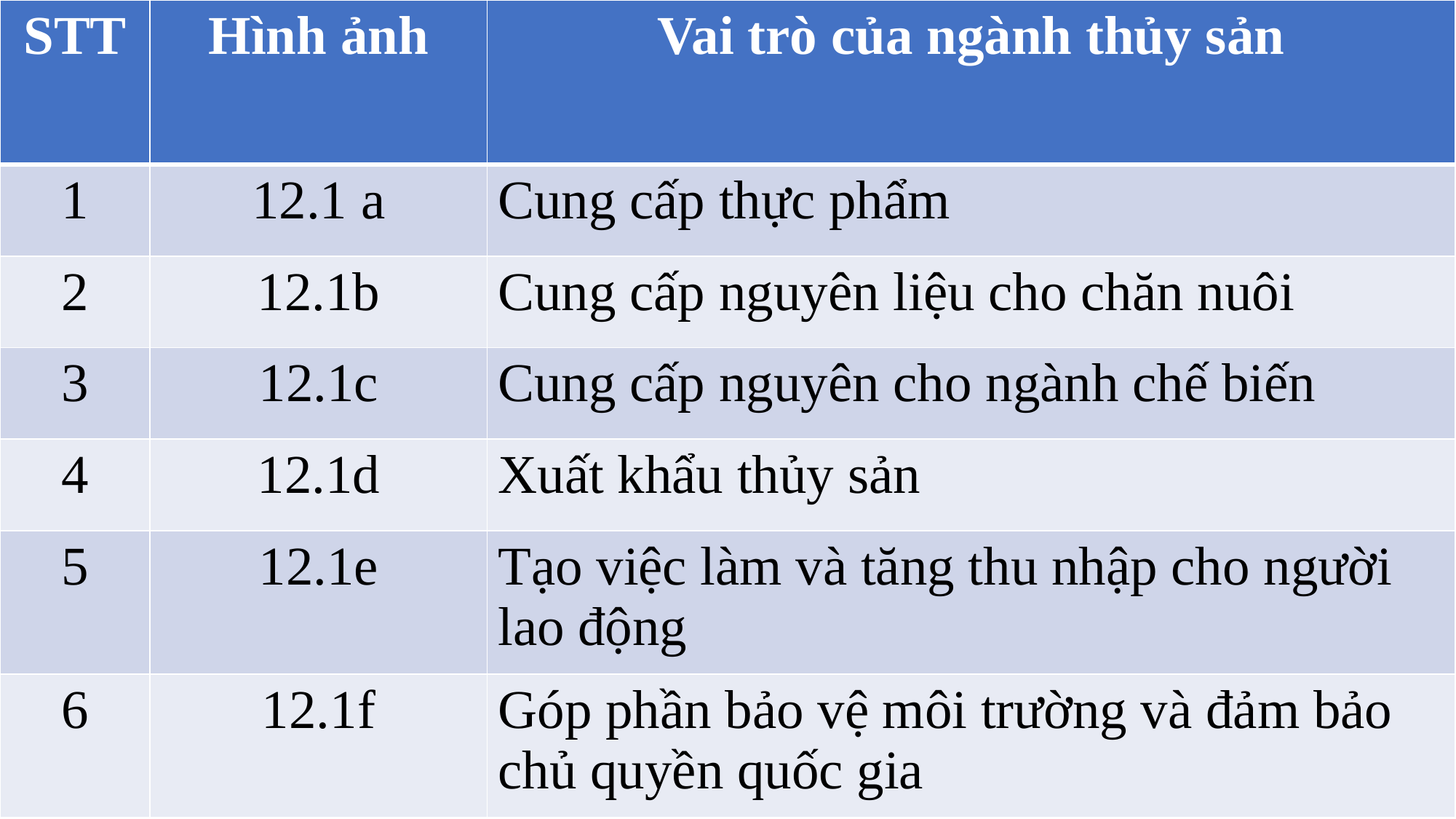

| STT | Hình ảnh | Vai trò của ngành thủy sản |
| --- | --- | --- |
| 1 | 12.1 a | Cung cấp thực phẩm |
| 2 | 12.1b | Cung cấp nguyên liệu cho chăn nuôi |
| 3 | 12.1c | Cung cấp nguyên cho ngành chế biến |
| 4 | 12.1d | Xuất khẩu thủy sản |
| 5 | 12.1e | Tạo việc làm và tăng thu nhập cho người lao động |
| 6 | 12.1f | Góp phần bảo vệ môi trường và đảm bảo chủ quyền quốc gia |